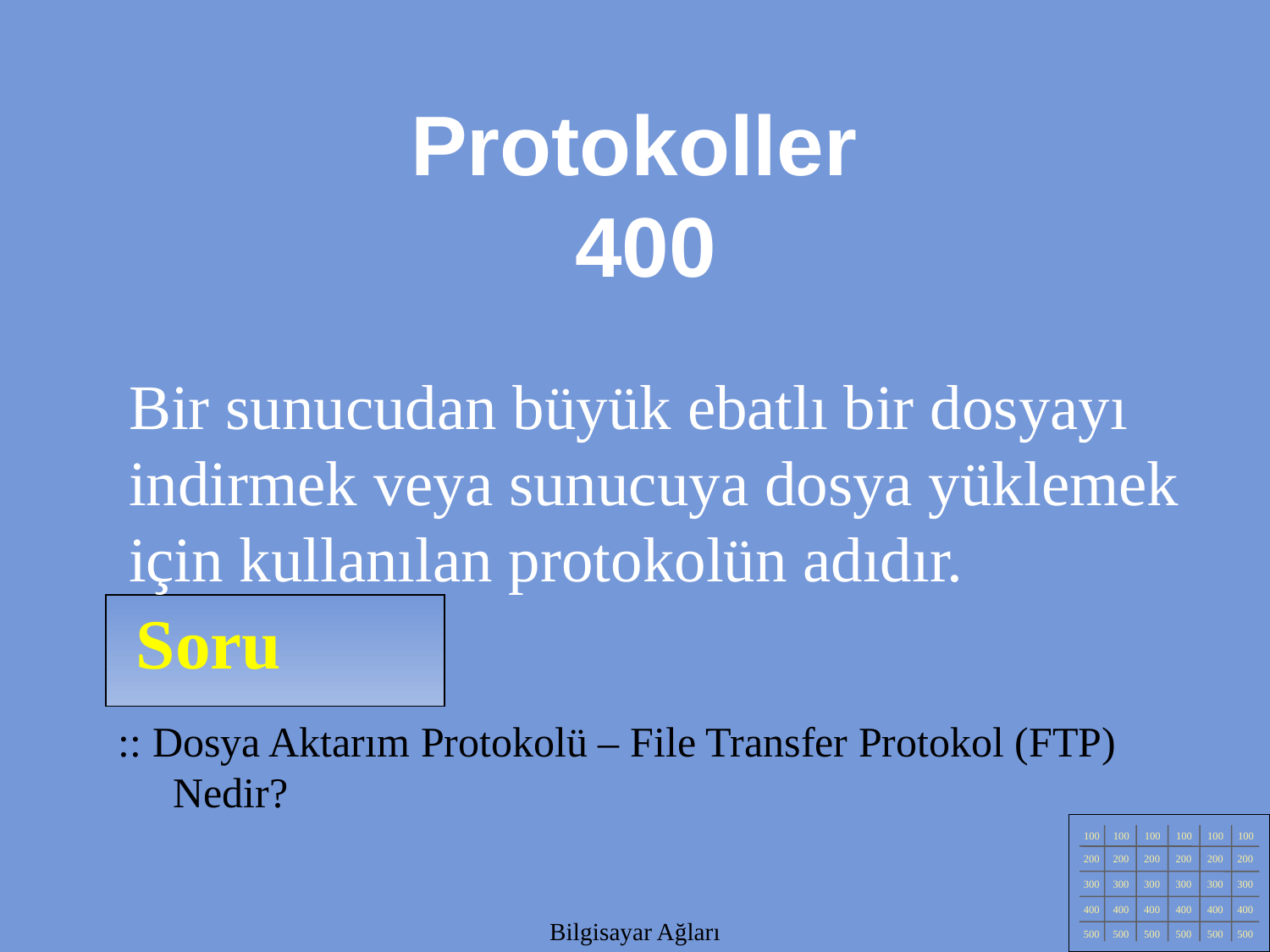

Protokoller
400
Bir sunucudan büyük ebatlı bir dosyayı indirmek veya sunucuya dosya yüklemek için kullanılan protokolün adıdır.
Soru

:: Dosya Aktarım Protokolü – File Transfer Protokol (FTP) Nedir?

100
100
100
100
100
100

200
200
200
200
200
200

300
300
300
300
300
300

400
400
400
400
400
400

500
500
500
500
500
500

Bilgisayar Ağları
Bilgisayar Ağları